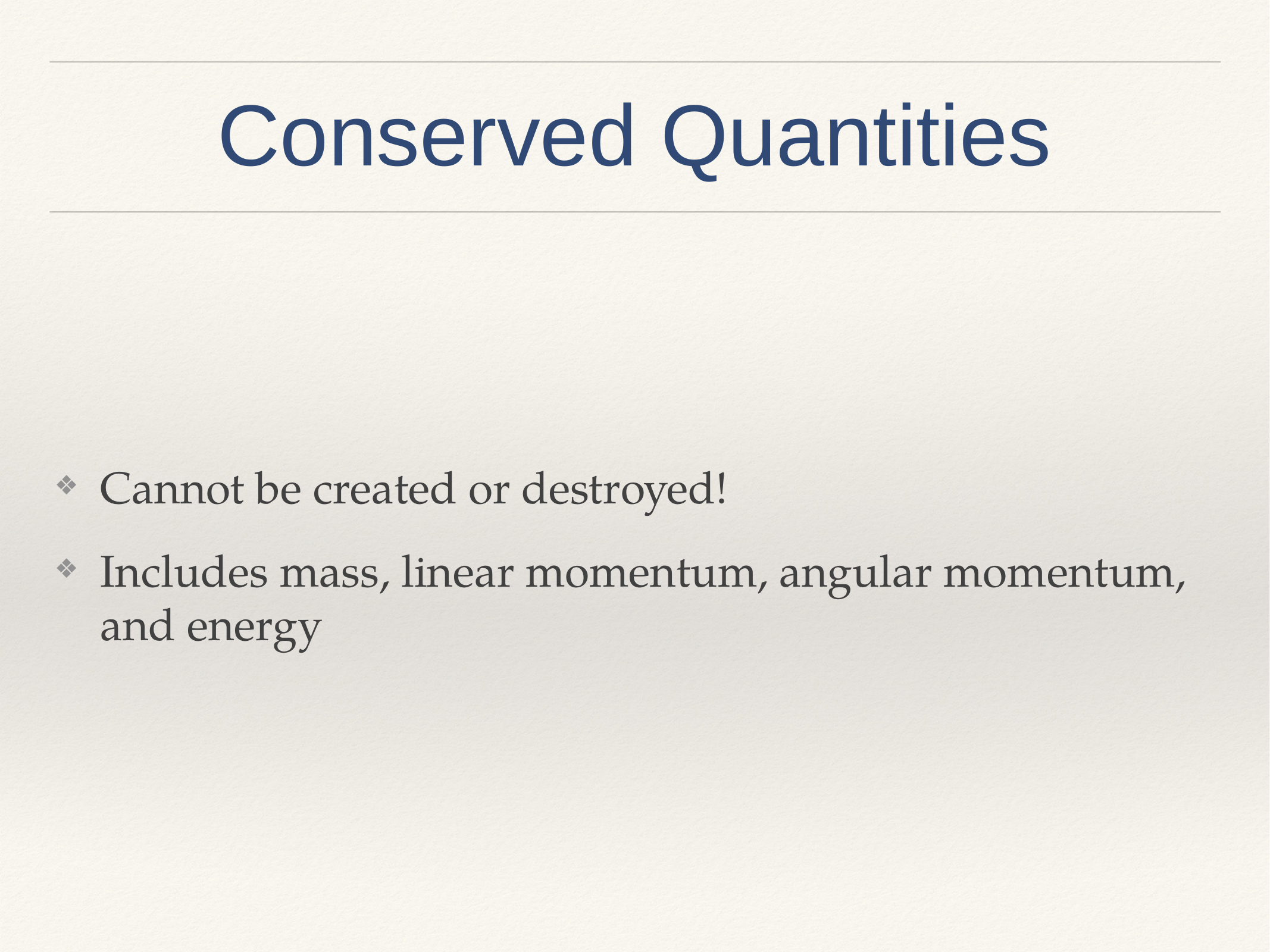

# Conserved Quantities
Cannot be created or destroyed!
Includes mass, linear momentum, angular momentum, and energy